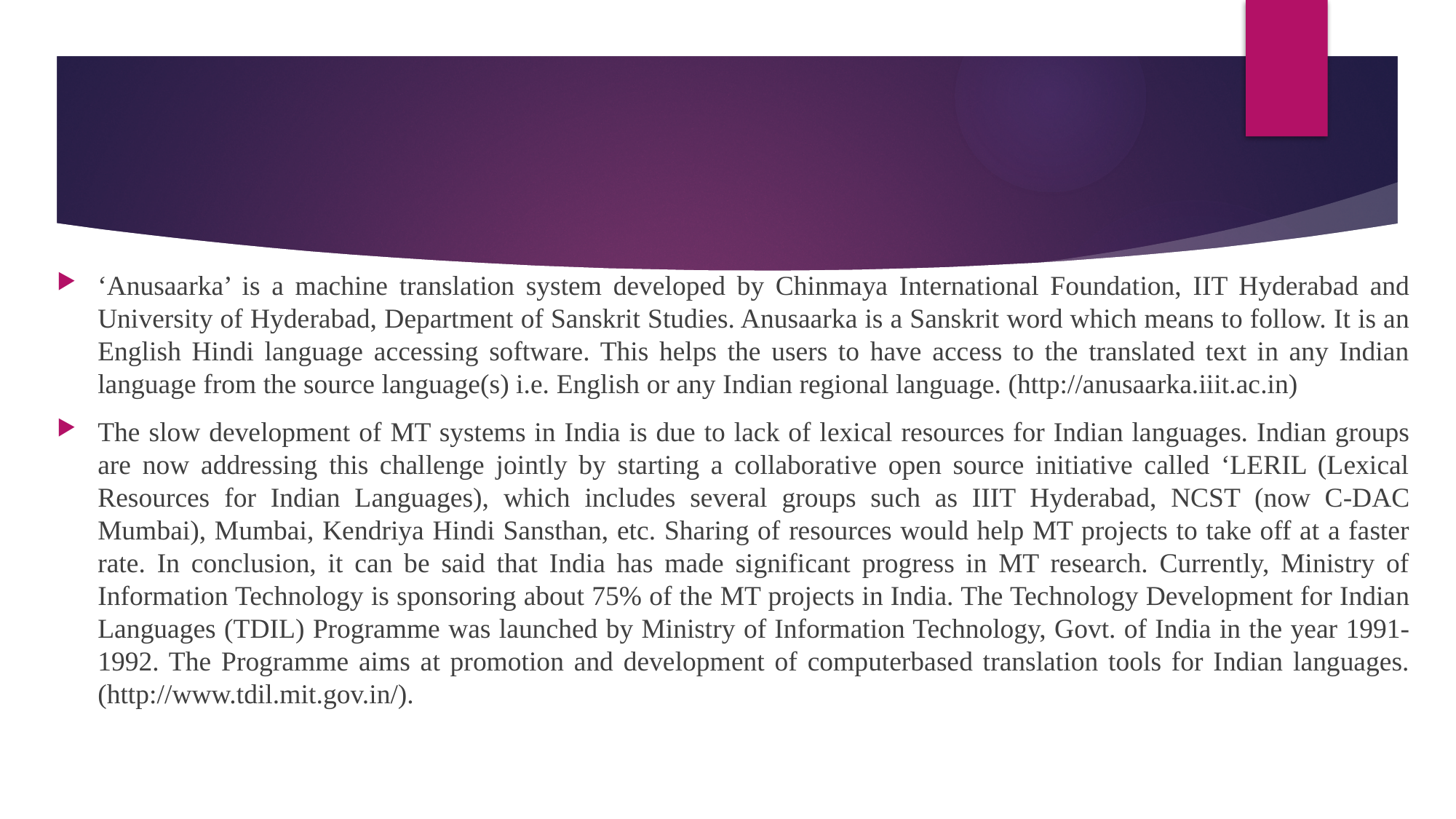

‘Anusaarka’ is a machine translation system developed by Chinmaya International Foundation, IIT Hyderabad and University of Hyderabad, Department of Sanskrit Studies. Anusaarka is a Sanskrit word which means to follow. It is an English Hindi language accessing software. This helps the users to have access to the translated text in any Indian language from the source language(s) i.e. English or any Indian regional language. (http://anusaarka.iiit.ac.in)
The slow development of MT systems in India is due to lack of lexical resources for Indian languages. Indian groups are now addressing this challenge jointly by starting a collaborative open source initiative called ‘LERIL (Lexical Resources for Indian Languages), which includes several groups such as IIIT Hyderabad, NCST (now C-DAC Mumbai), Mumbai, Kendriya Hindi Sansthan, etc. Sharing of resources would help MT projects to take off at a faster rate. In conclusion, it can be said that India has made significant progress in MT research. Currently, Ministry of Information Technology is sponsoring about 75% of the MT projects in India. The Technology Development for Indian Languages (TDIL) Programme was launched by Ministry of Information Technology, Govt. of India in the year 1991-1992. The Programme aims at promotion and development of computerbased translation tools for Indian languages. (http://www.tdil.mit.gov.in/).